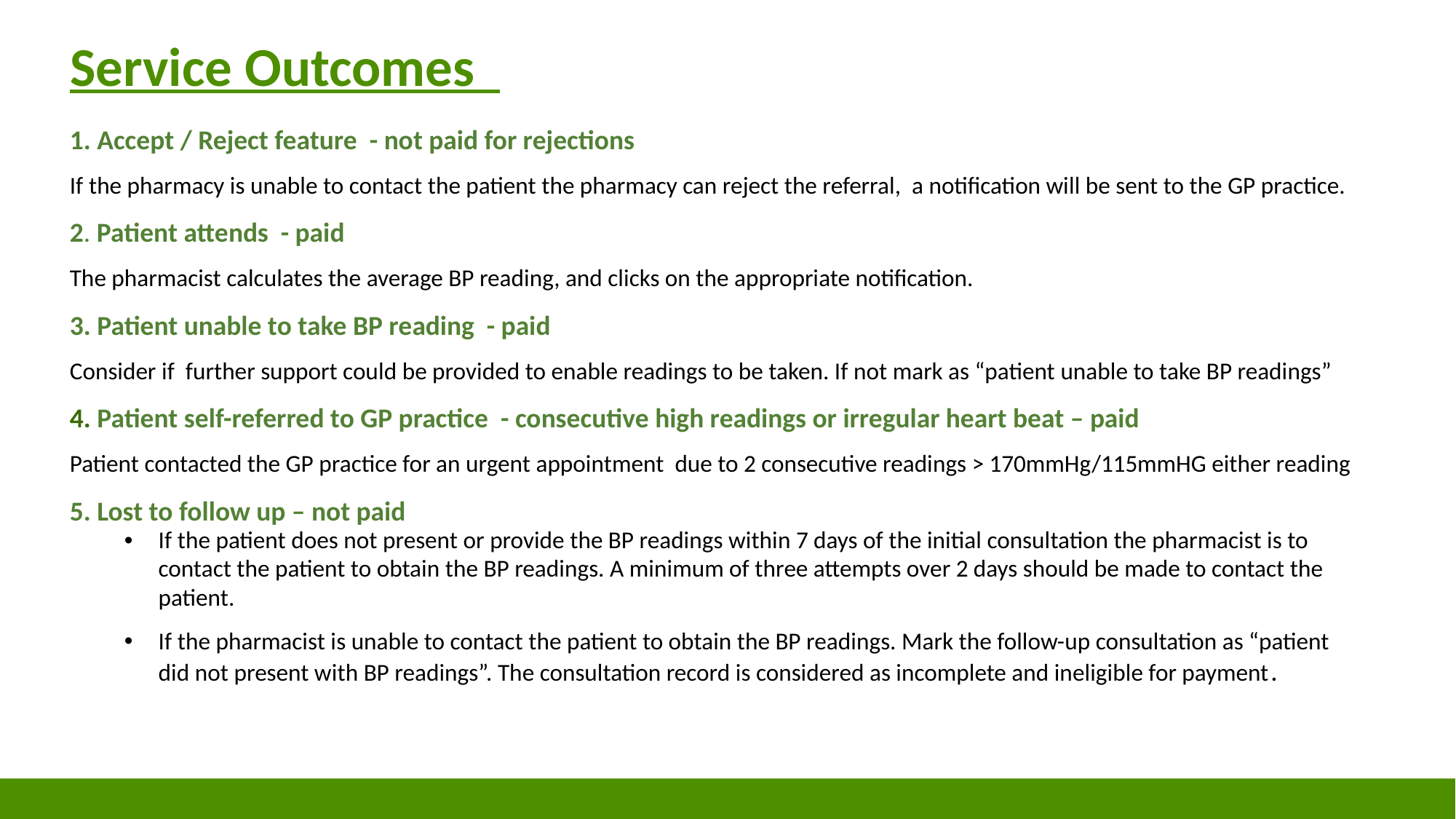

# Service Outcomes
1. Accept / Reject feature  - not paid for rejections
If the pharmacy is unable to contact the patient the pharmacy can reject the referral,  a notification will be sent to the GP practice.
2. Patient attends  - paid
The pharmacist calculates the average BP reading, and clicks on the appropriate notification.
3. Patient unable to take BP reading  - paid
Consider if  further support could be provided to enable readings to be taken. If not mark as “patient unable to take BP readings”
4. Patient self-referred to GP practice  - consecutive high readings or irregular heart beat – paid
Patient contacted the GP practice for an urgent appointment  due to 2 consecutive readings > 170mmHg/115mmHG either reading
5. Lost to follow up – not paid
If the patient does not present or provide the BP readings within 7 days of the initial consultation the pharmacist is to contact the patient to obtain the BP readings. A minimum of three attempts over 2 days should be made to contact the patient.
If the pharmacist is unable to contact the patient to obtain the BP readings. Mark the follow-up consultation as “patient did not present with BP readings”. The consultation record is considered as incomplete and ineligible for payment.